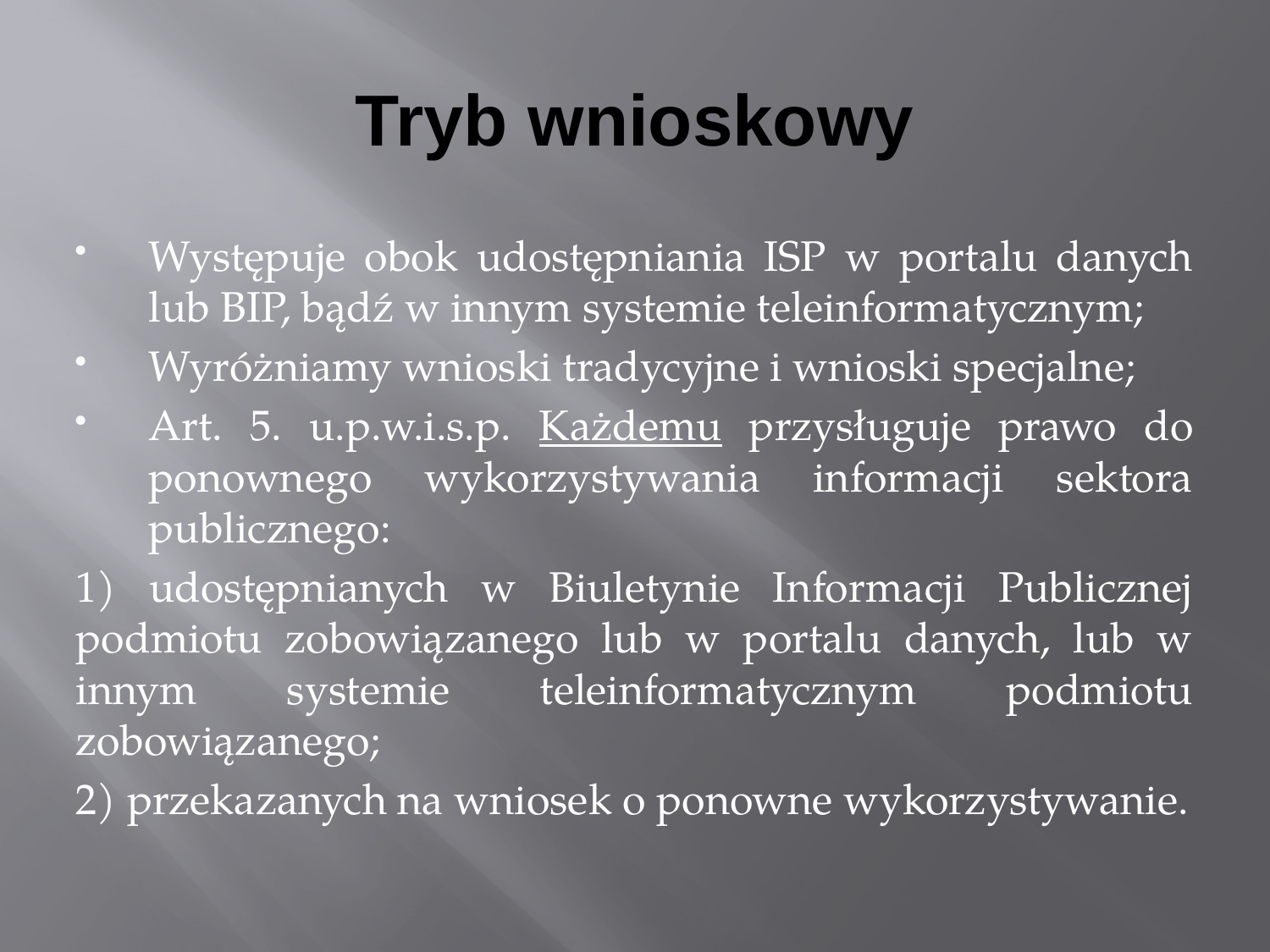

# Tryb wnioskowy
Występuje obok udostępniania ISP w portalu danych lub BIP, bądź w innym systemie teleinformatycznym;
Wyróżniamy wnioski tradycyjne i wnioski specjalne;
Art. 5. u.p.w.i.s.p. Każdemu przysługuje prawo do ponownego wykorzystywania informacji sektora publicznego:
1) udostępnianych w Biuletynie Informacji Publicznej podmiotu zobowiązanego lub w portalu danych, lub w innym systemie teleinformatycznym podmiotu zobowiązanego;
2) przekazanych na wniosek o ponowne wykorzystywanie.